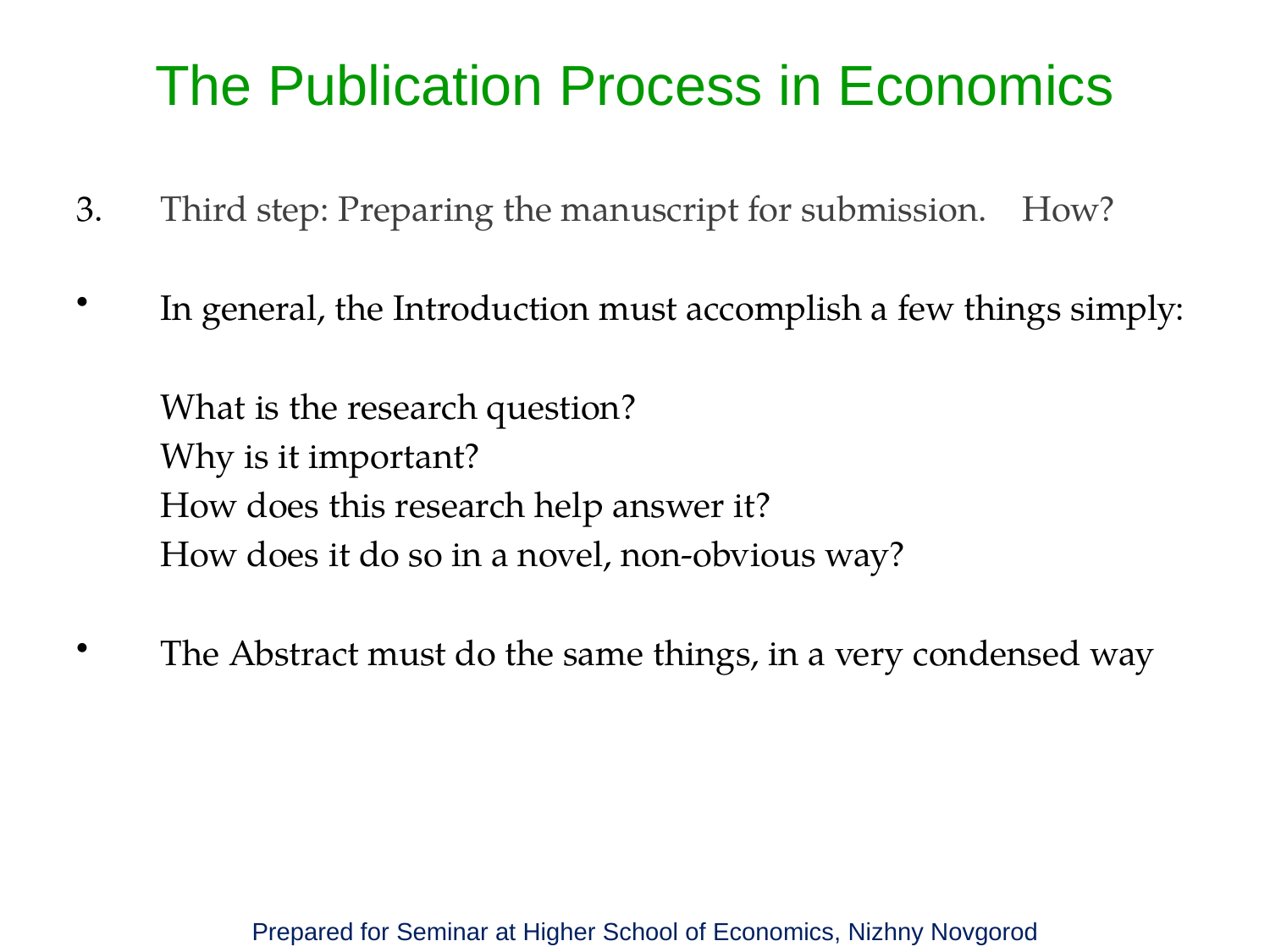

# The Publication Process in Economics
3.	Third step: Preparing the manuscript for submission.    How?

In general, the Introduction must accomplish a few things simply:

	What is the research question?
	Why is it important?
	How does this research help answer it?
	How does it do so in a novel, non-obvious way?

The Abstract must do the same things, in a very condensed way

Prepared for Seminar at Higher School of Economics, Nizhny Novgorod